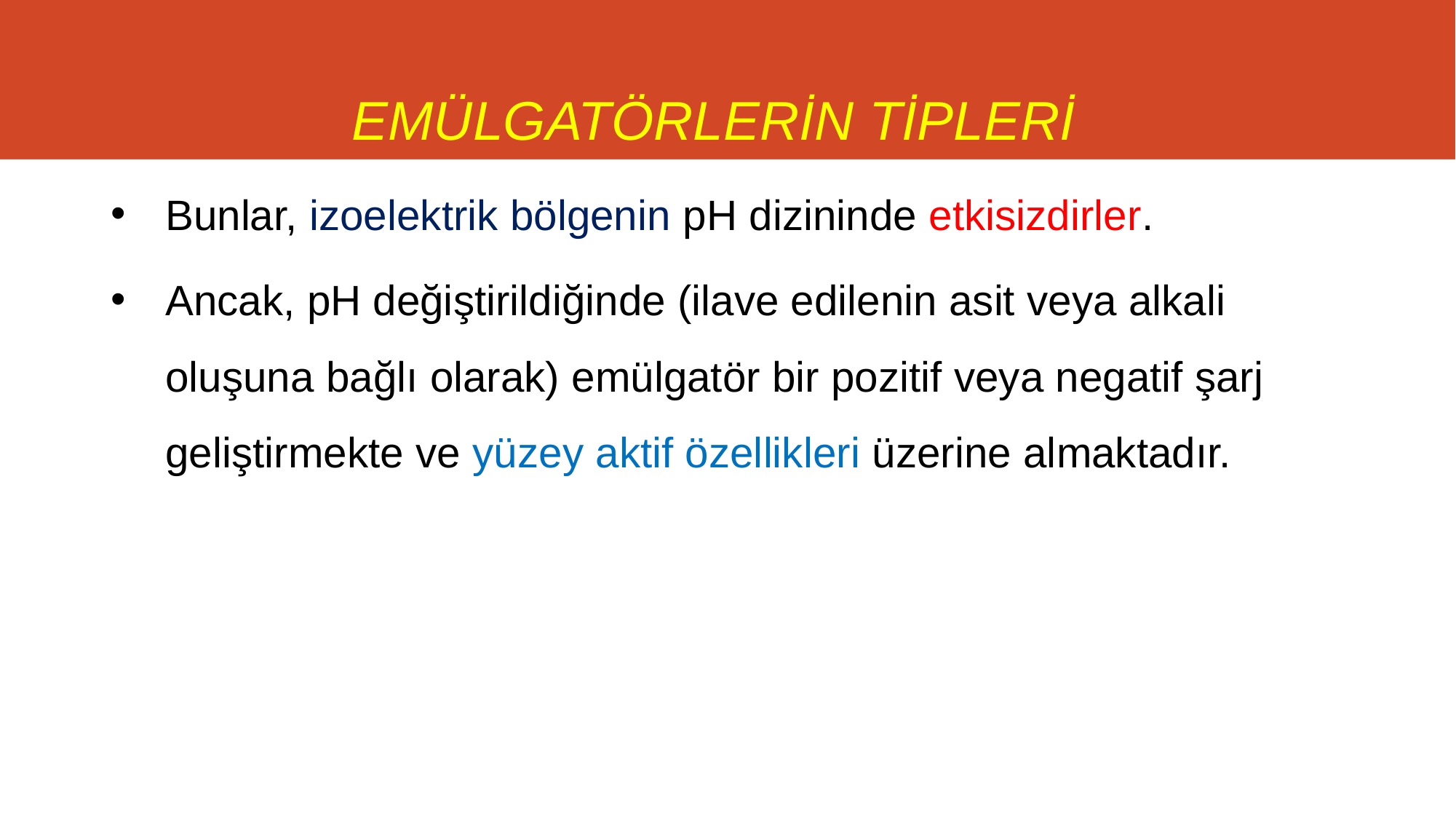

# EMÜLGATÖRLERİN TİPLERİ
Bunlar, izoelektrik bölgenin pH dizininde etkisizdirler.
Ancak, pH değiştirildiğinde (ilave edilenin asit veya alkali oluşuna bağlı olarak) emülgatör bir pozitif veya negatif şarj geliştirmekte ve yüzey aktif özellikleri üzerine almaktadır.